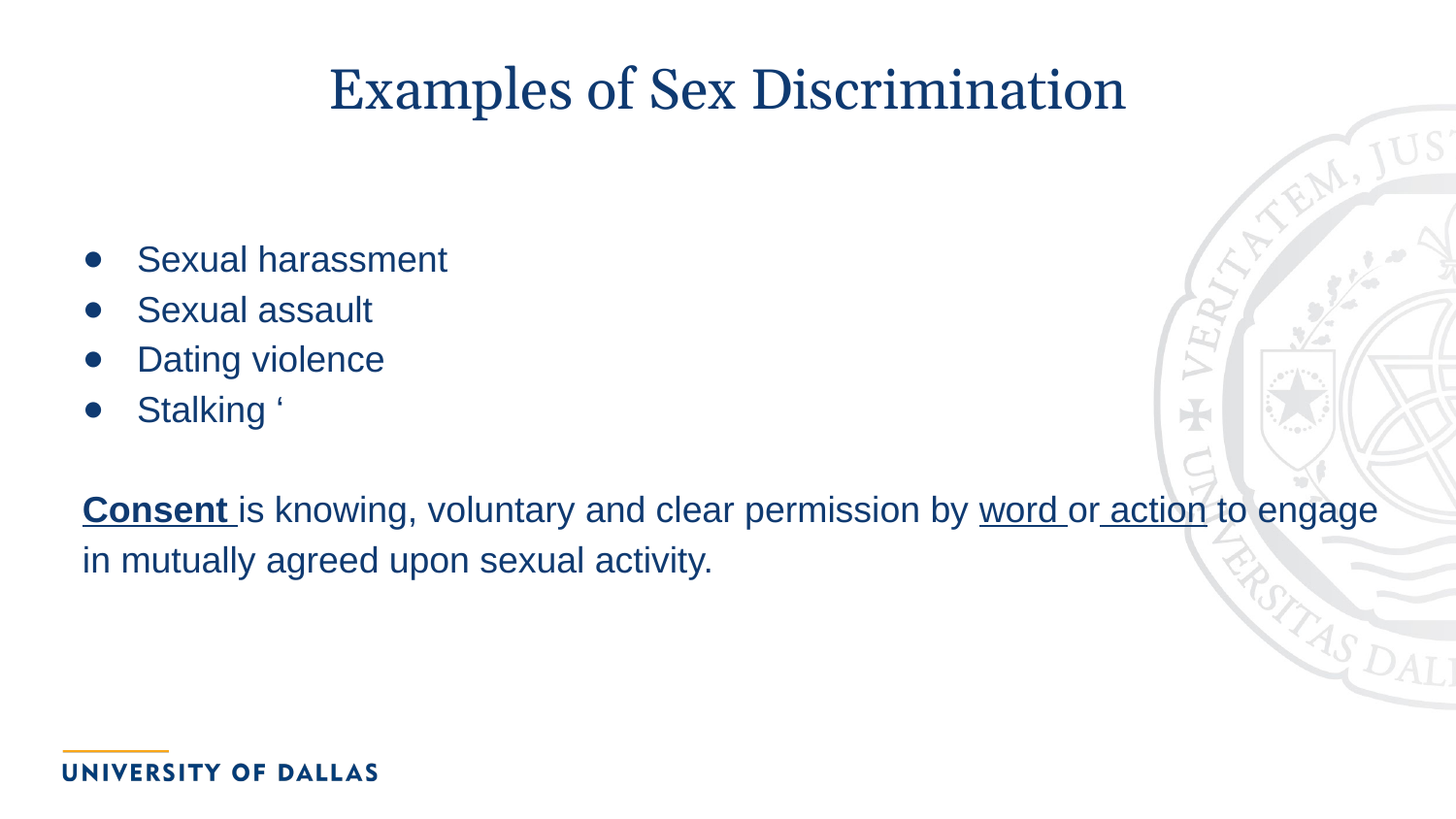

# Examples of Sex Discrimination

Sexual harassment
Sexual assault
Dating violence
Stalking ‘

Consent is knowing, voluntary and clear permission by word or action to engage in mutually agreed upon sexual activity.